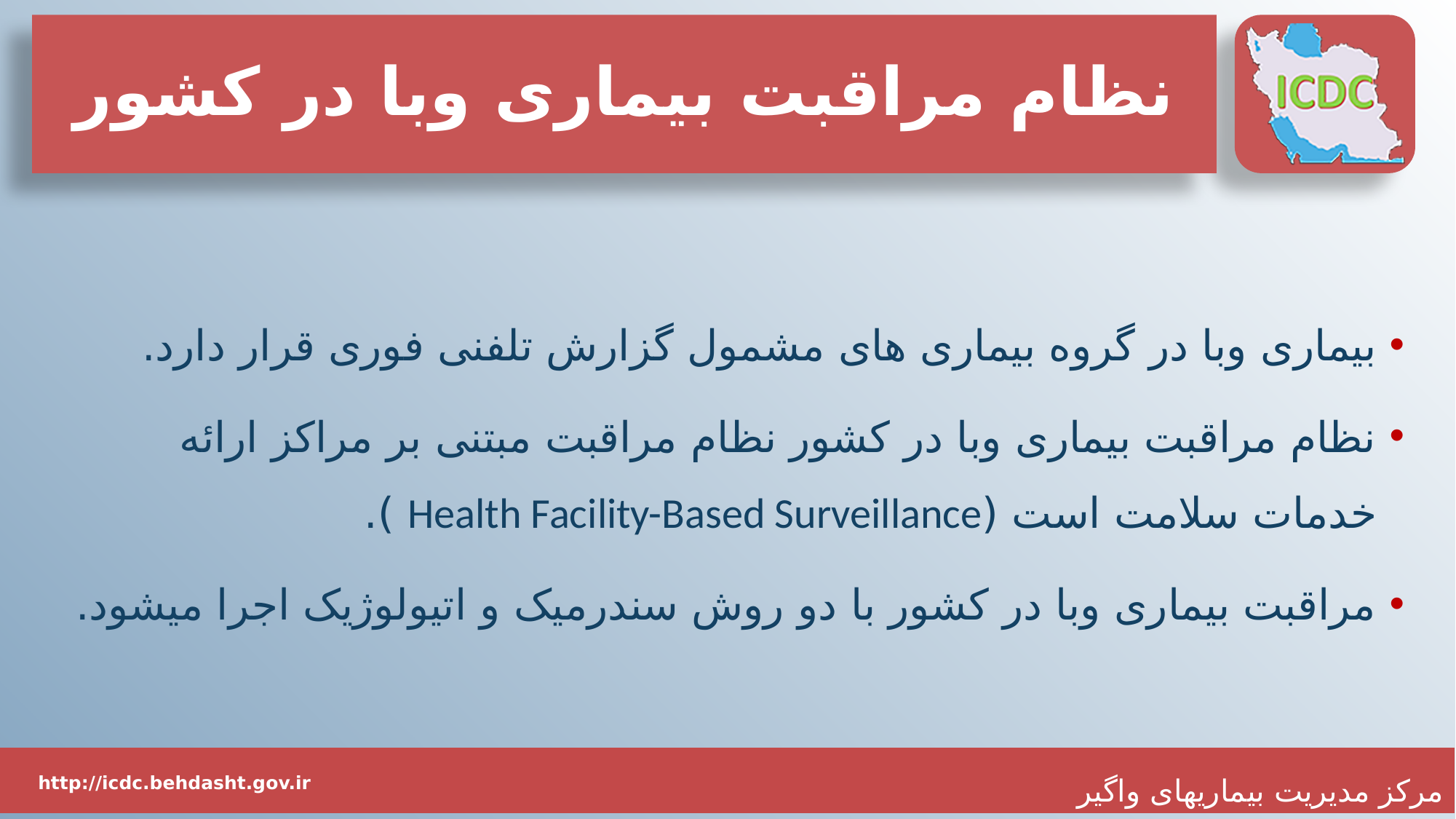

# نظام مراقبت بیماری وبا در کشور
بیماری وبا در گروه بیماری های مشمول گزارش تلفنی فوری قرار دارد.
نظام مراقبت بیماری وبا در کشور نظام مراقبت مبتنی بر مراکز ارائه خدمات سلامت است (Health Facility-Based Surveillance ).
مراقبت بیماری وبا در کشور با دو روش سندرمیک و اتیولوژیک اجرا میشود.
7